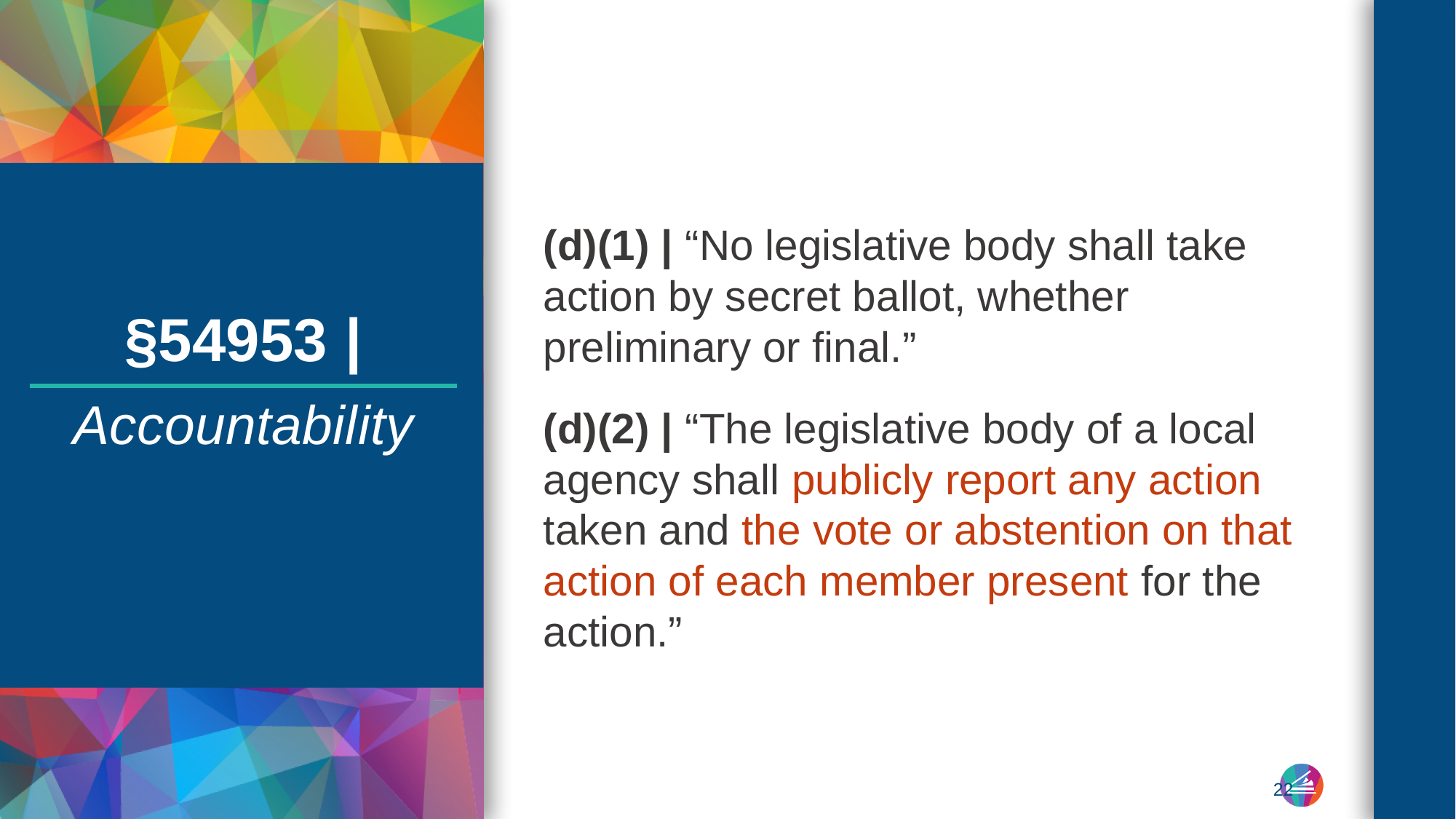

(d)(1) | “No legislative body shall take action by secret ballot, whether preliminary or final.”
(d)(2) | “The legislative body of a local agency shall publicly report any action taken and the vote or abstention on that action of each member present for the action.”
# §54953 |
Accountability
22